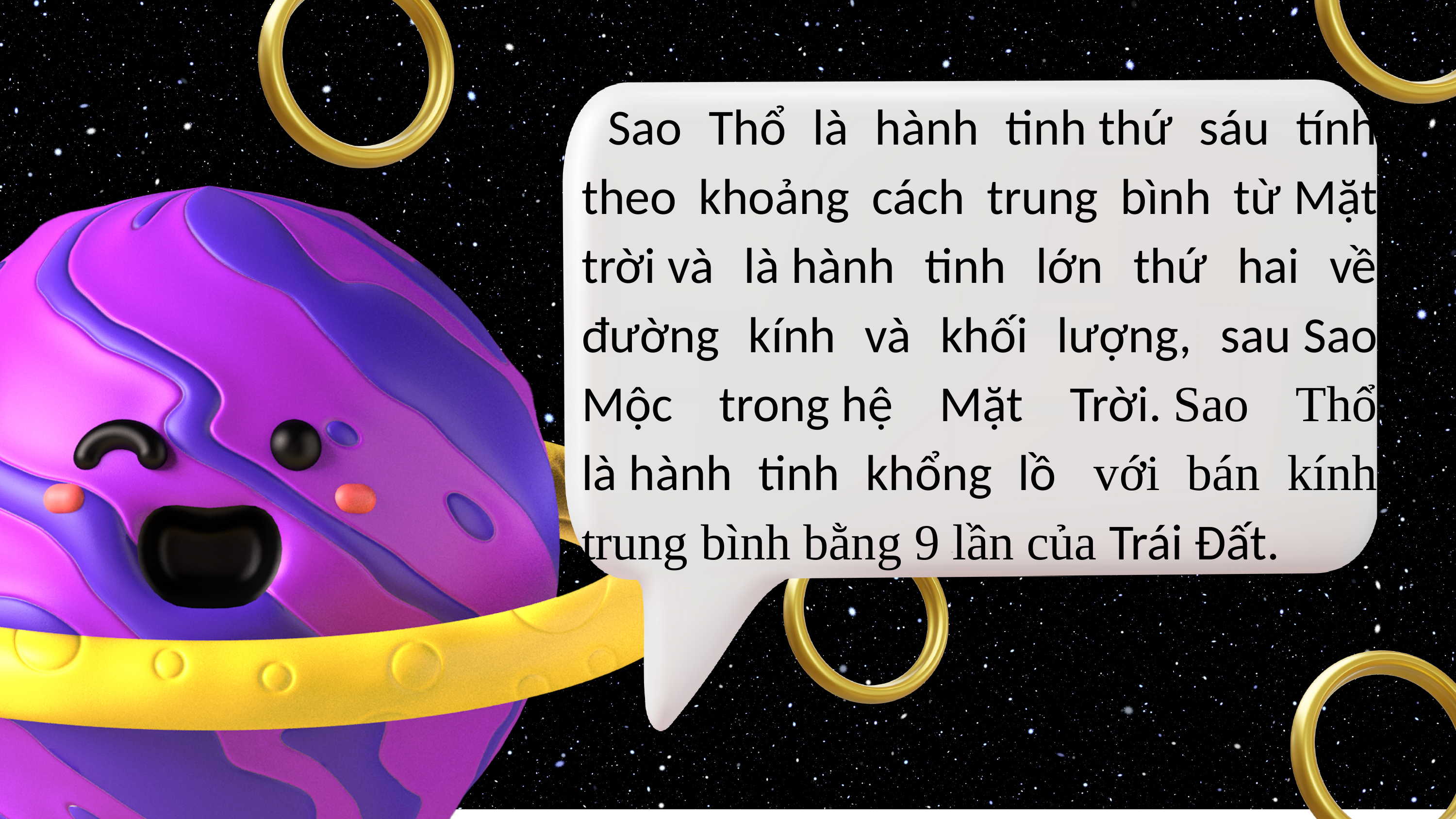

Sao Thổ là hành tinh thứ sáu tính theo khoảng cách trung bình từ Mặt trời và là hành tinh lớn thứ hai về đường kính và khối lượng, sau Sao Mộc trong hệ Mặt Trời. Sao Thổ là hành tinh khổng lồ  với bán kính trung bình bằng 9 lần của Trái Đất.